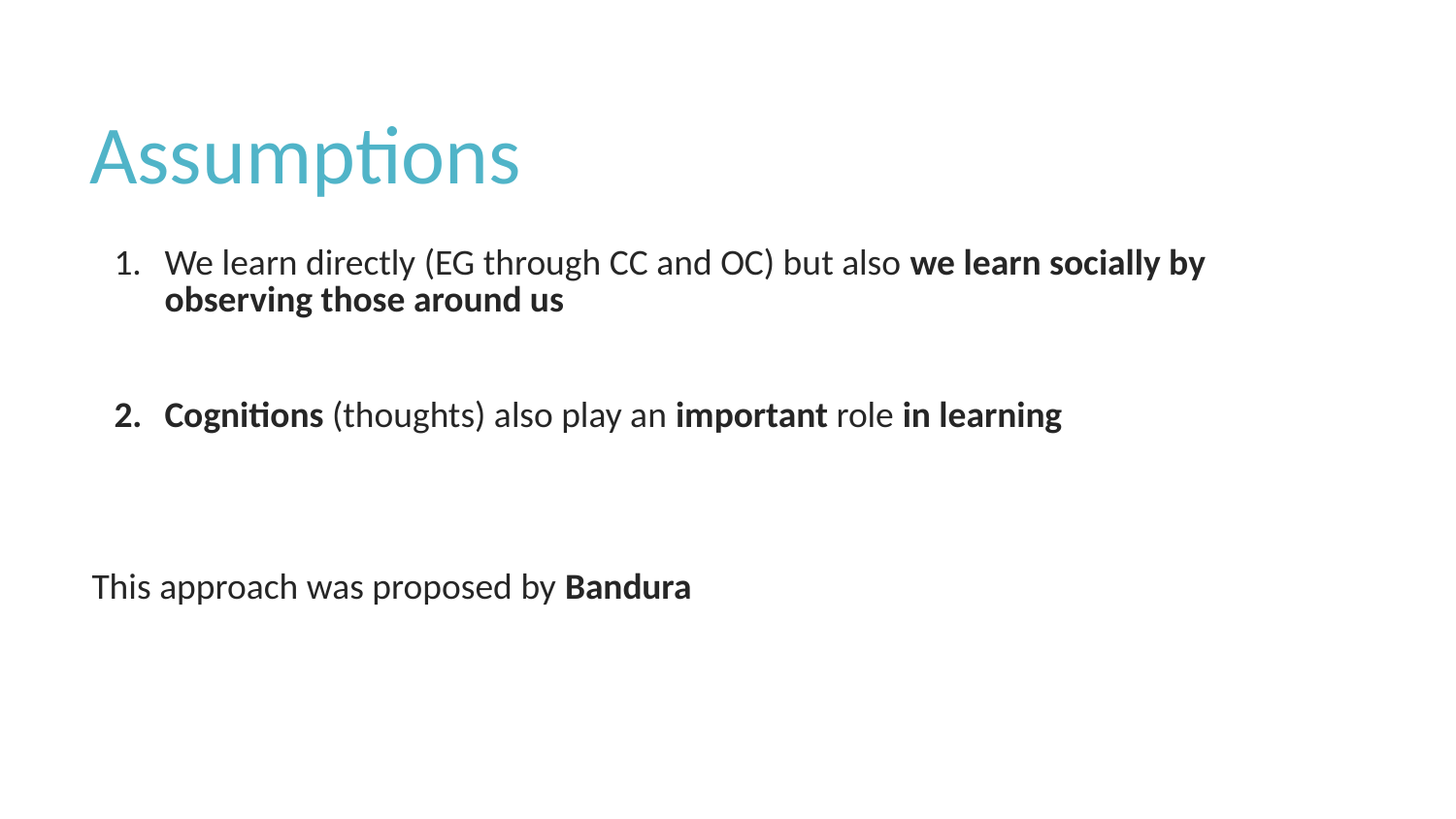

# Assumptions
We learn directly (EG through CC and OC) but also we learn socially by observing those around us

Cognitions (thoughts) also play an important role in learning

This approach was proposed by Bandura